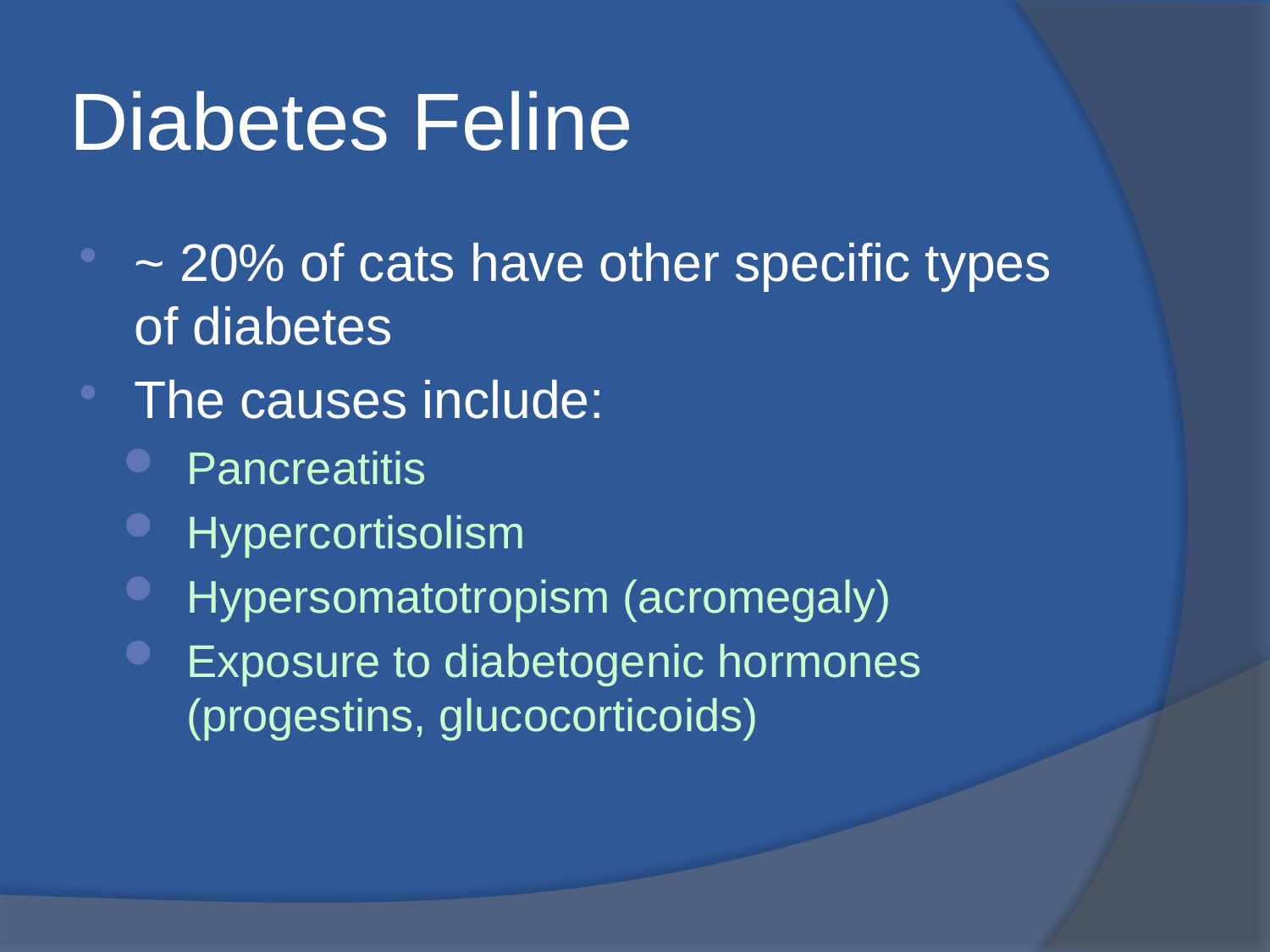

# Diabetes Feline
~ 20% of cats have other specific types of diabetes
The causes include:
Pancreatitis
Hypercortisolism
Hypersomatotropism (acromegaly)
Exposure to diabetogenic hormones (progestins, glucocorticoids)